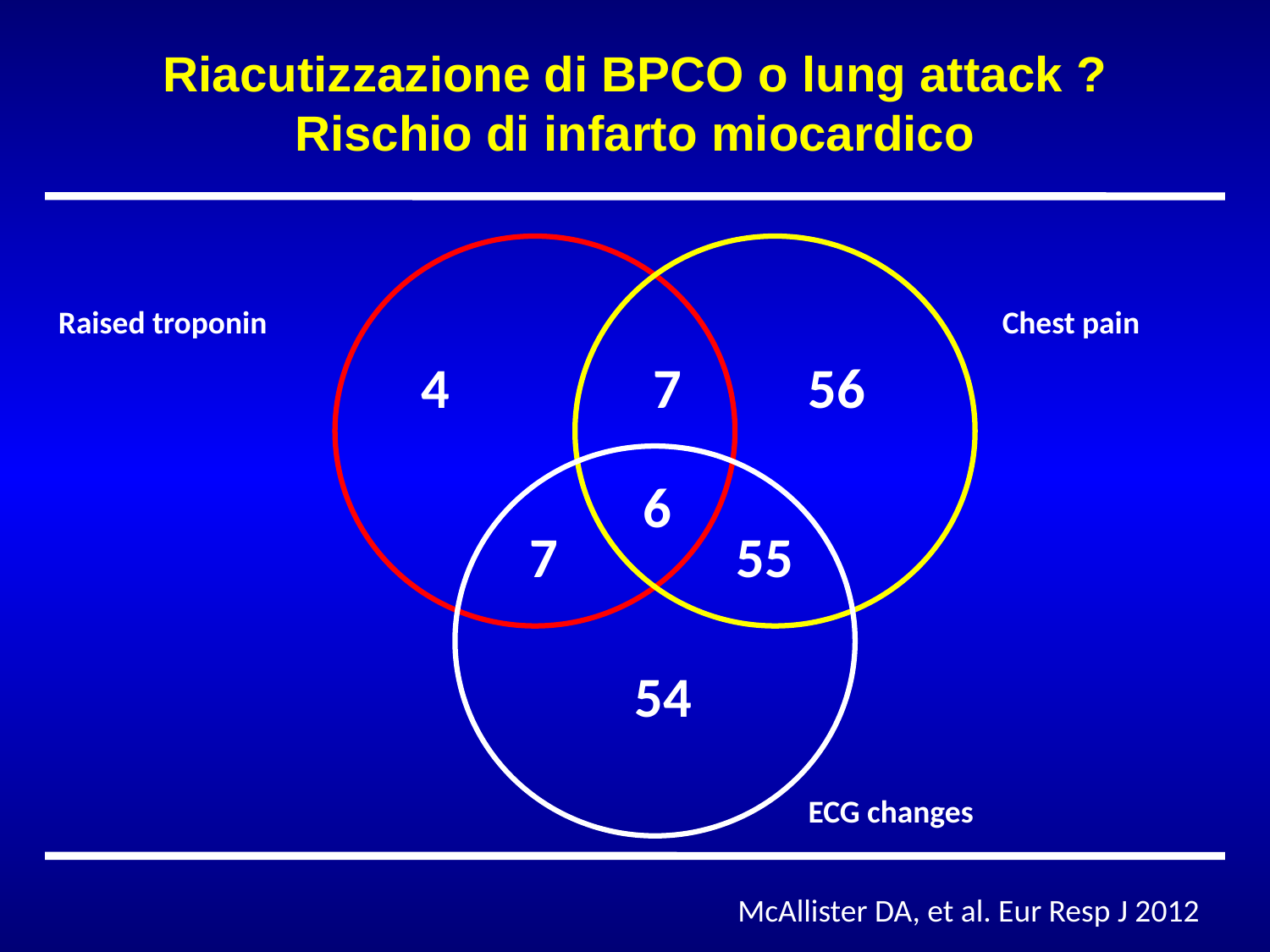

Riacutizzazione di BPCO o lung attack ?
Rischio di infarto miocardico

Raised troponin
Chest pain
4                7          56

6
7              55
54
ECG changes

McAllister DA, et al. Eur Resp J 2012